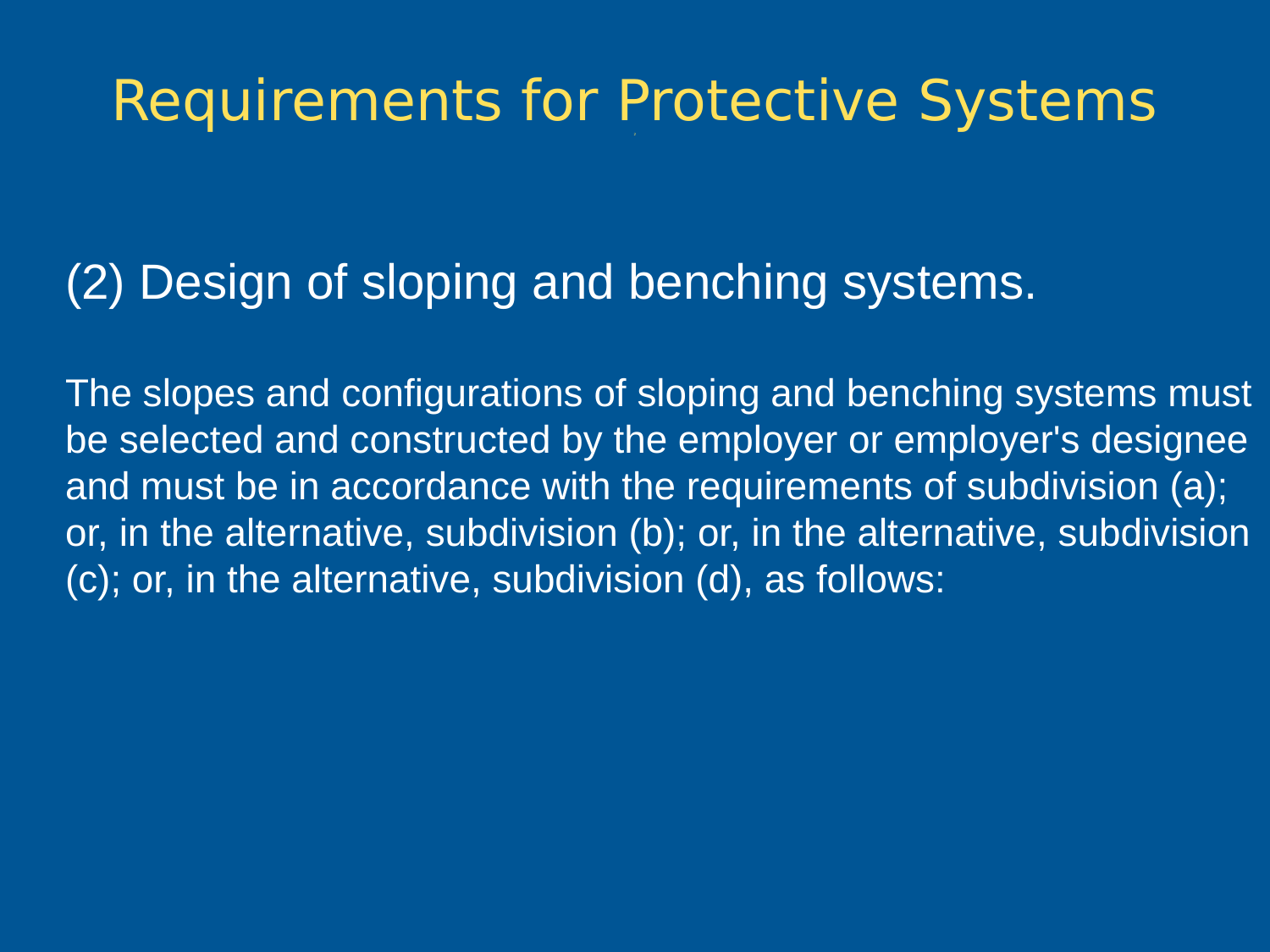

# Requirements for Protective Systems 2
(2) Design of sloping and benching systems.

The slopes and configurations of sloping and benching systems must be selected and constructed by the employer or employer's designee and must be in accordance with the requirements of subdivision (a); or, in the alternative, subdivision (b); or, in the alternative, subdivision (c); or, in the alternative, subdivision (d), as follows: